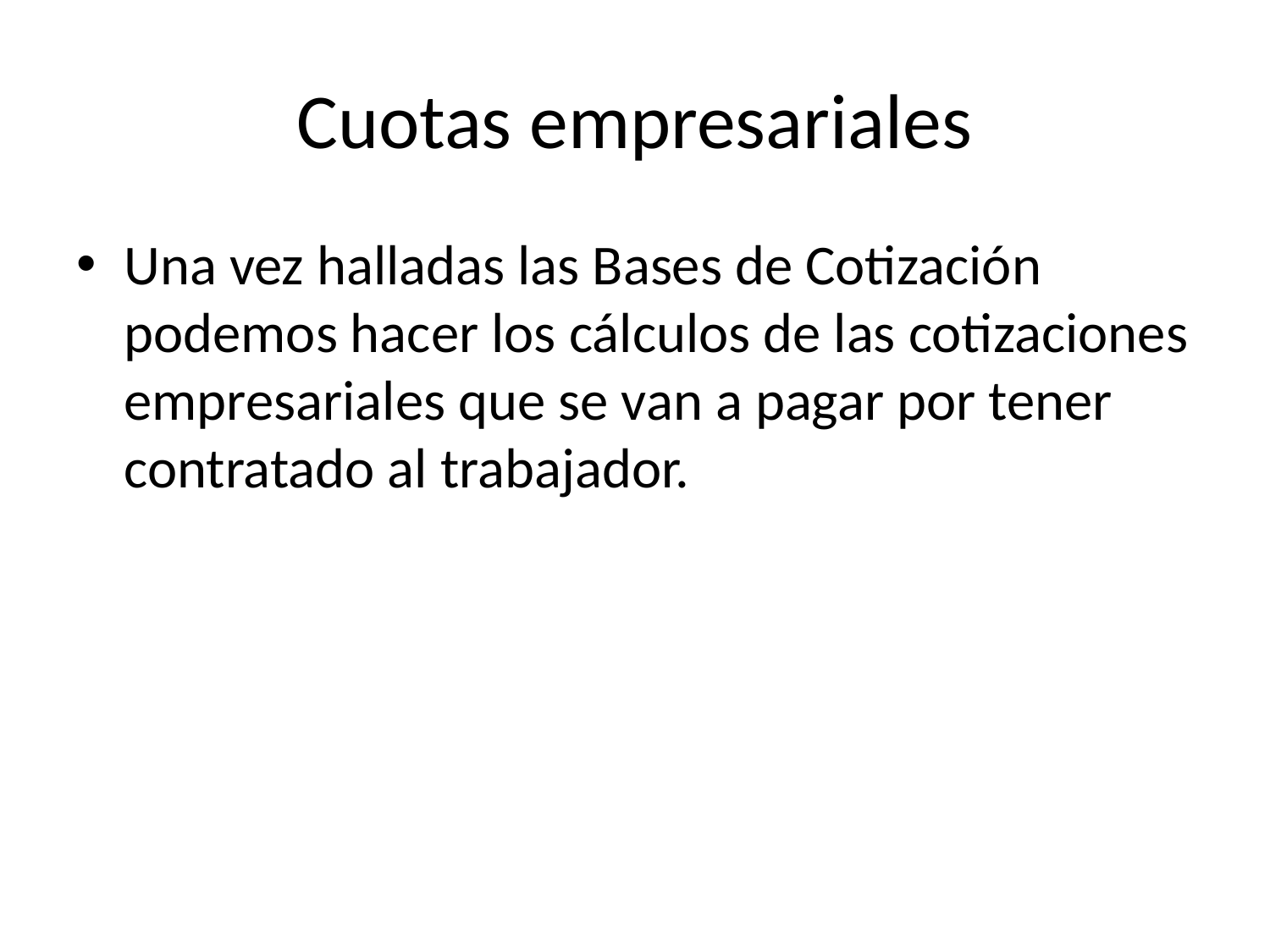

# Cuotas empresariales
Una vez halladas las Bases de Cotización podemos hacer los cálculos de las cotizaciones empresariales que se van a pagar por tener contratado al trabajador.